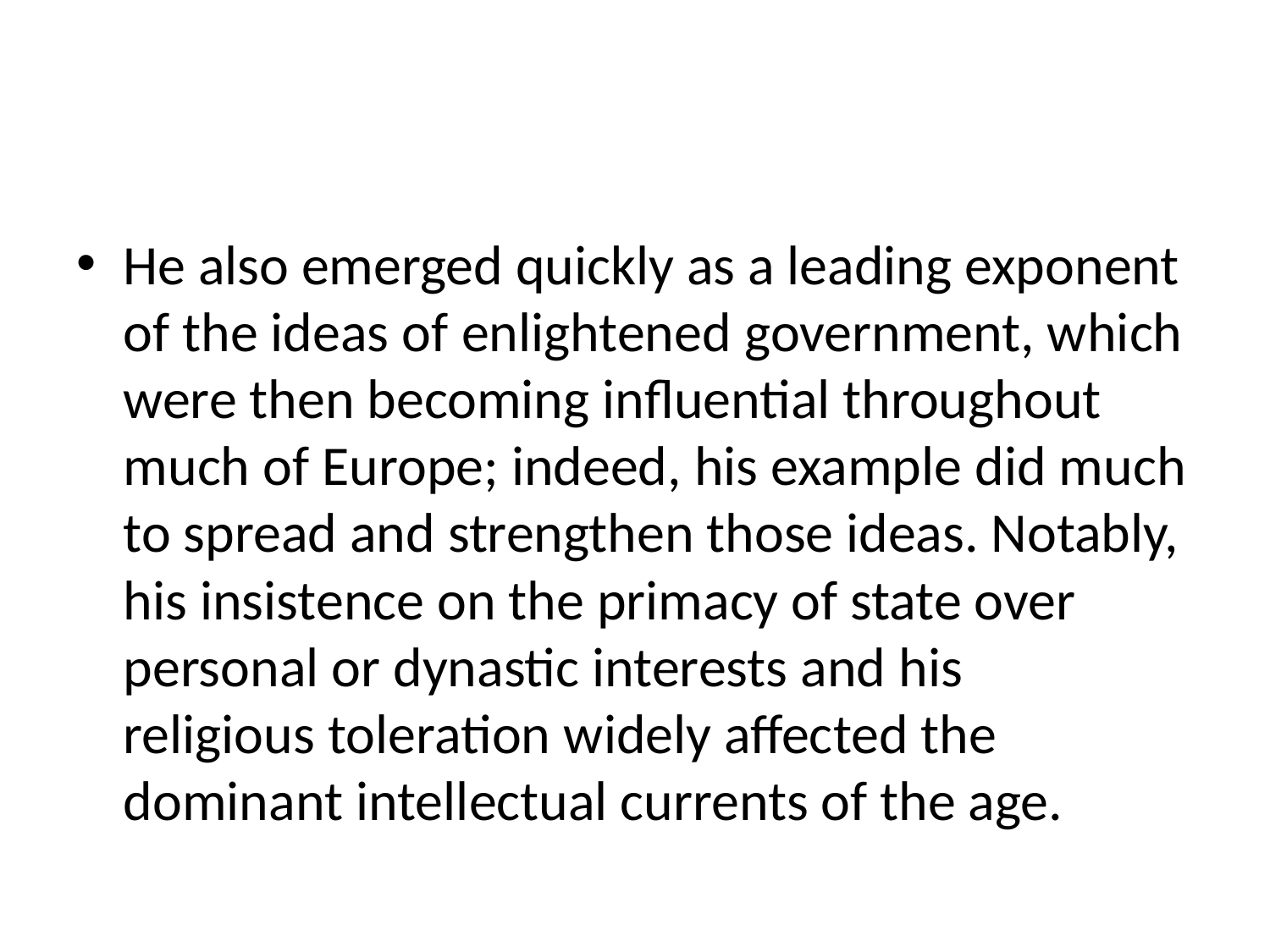

#
He also emerged quickly as a leading exponent of the ideas of enlightened government, which were then becoming influential throughout much of Europe; indeed, his example did much to spread and strengthen those ideas. Notably, his insistence on the primacy of state over personal or dynastic interests and his religious toleration widely affected the dominant intellectual currents of the age.